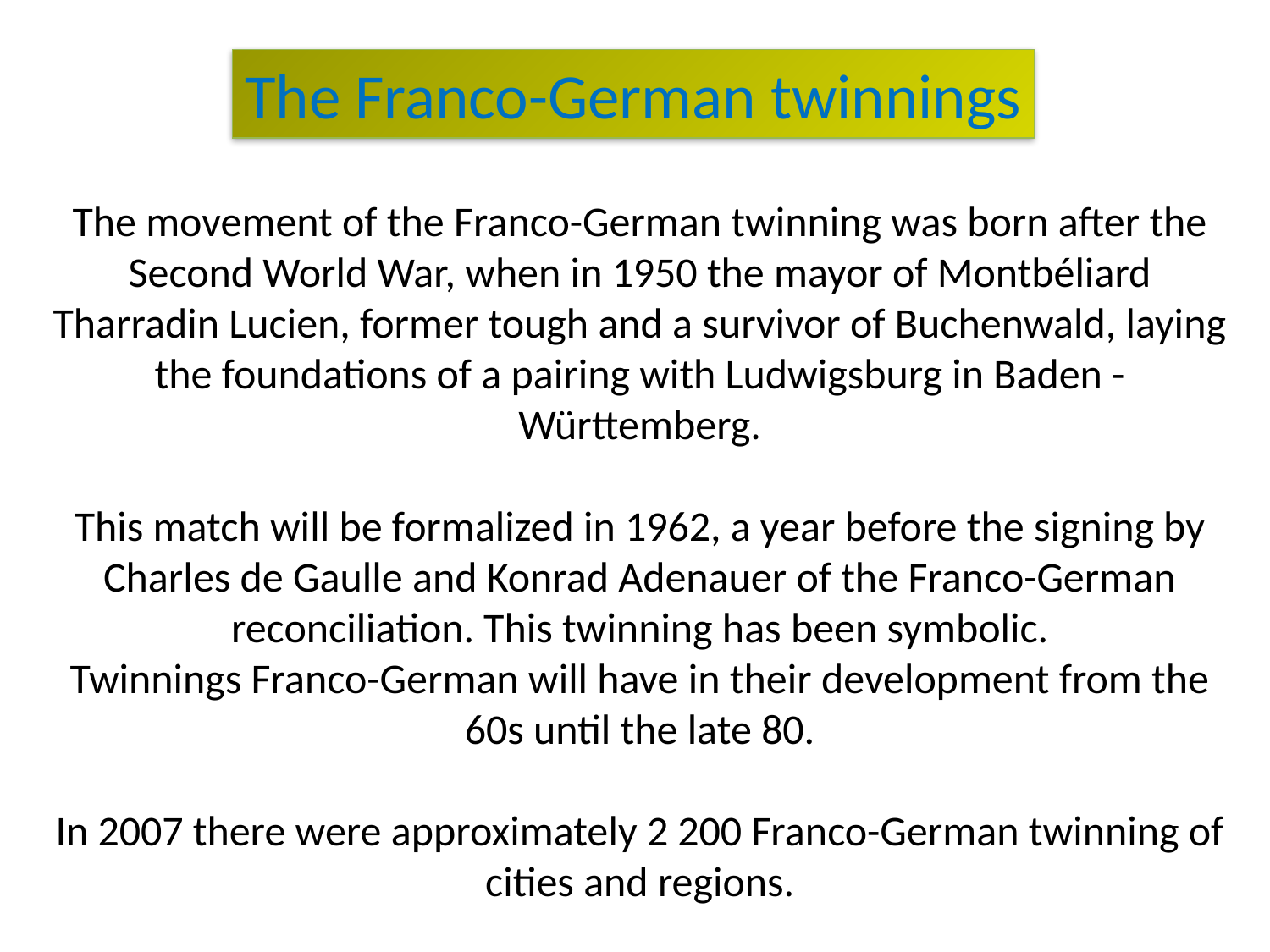

The Franco-German twinnings
The movement of the Franco-German twinning was born after the Second World War, when in 1950 the mayor of Montbéliard Tharradin Lucien, former tough and a survivor of Buchenwald, laying the foundations of a pairing with Ludwigsburg in Baden - Württemberg.

This match will be formalized in 1962, a year before the signing by Charles de Gaulle and Konrad Adenauer of the Franco-German reconciliation. This twinning has been symbolic.
Twinnings Franco-German will have in their development from the 60s until the late 80.

In 2007 there were approximately 2 200 Franco-German twinning of cities and regions.